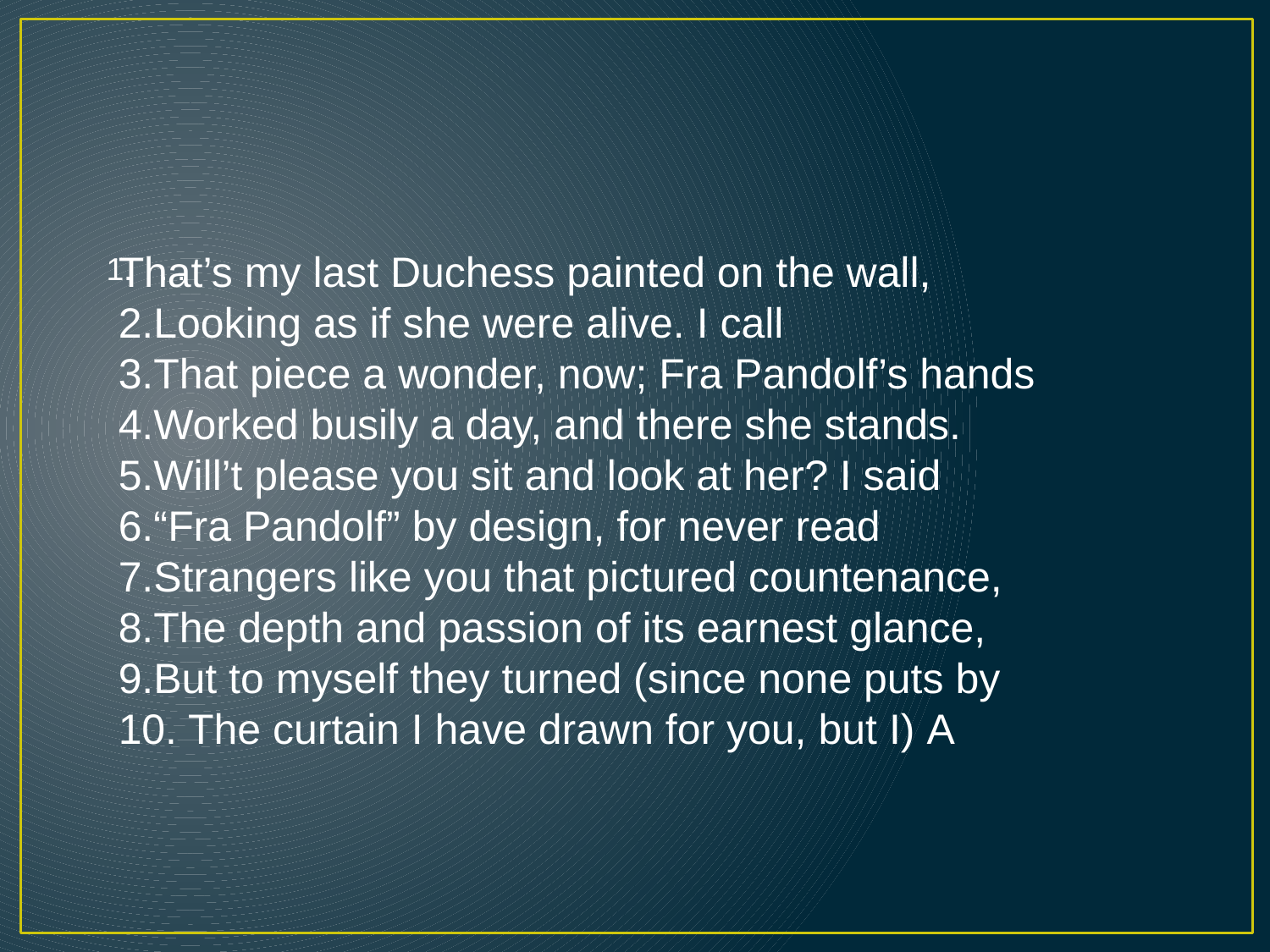

That’s my last Duchess painted on the wall,
2.Looking as if she were alive. I call
3.That piece a wonder, now; Fra Pandolf’s hands
4.Worked busily a day, and there she stands.
5.Will’t please you sit and look at her? I said
6.“Fra Pandolf” by design, for never read
7.Strangers like you that pictured countenance,
8.The depth and passion of its earnest glance,
9.But to myself they turned (since none puts by
10. The curtain I have drawn for you, but I) A
1.   . .